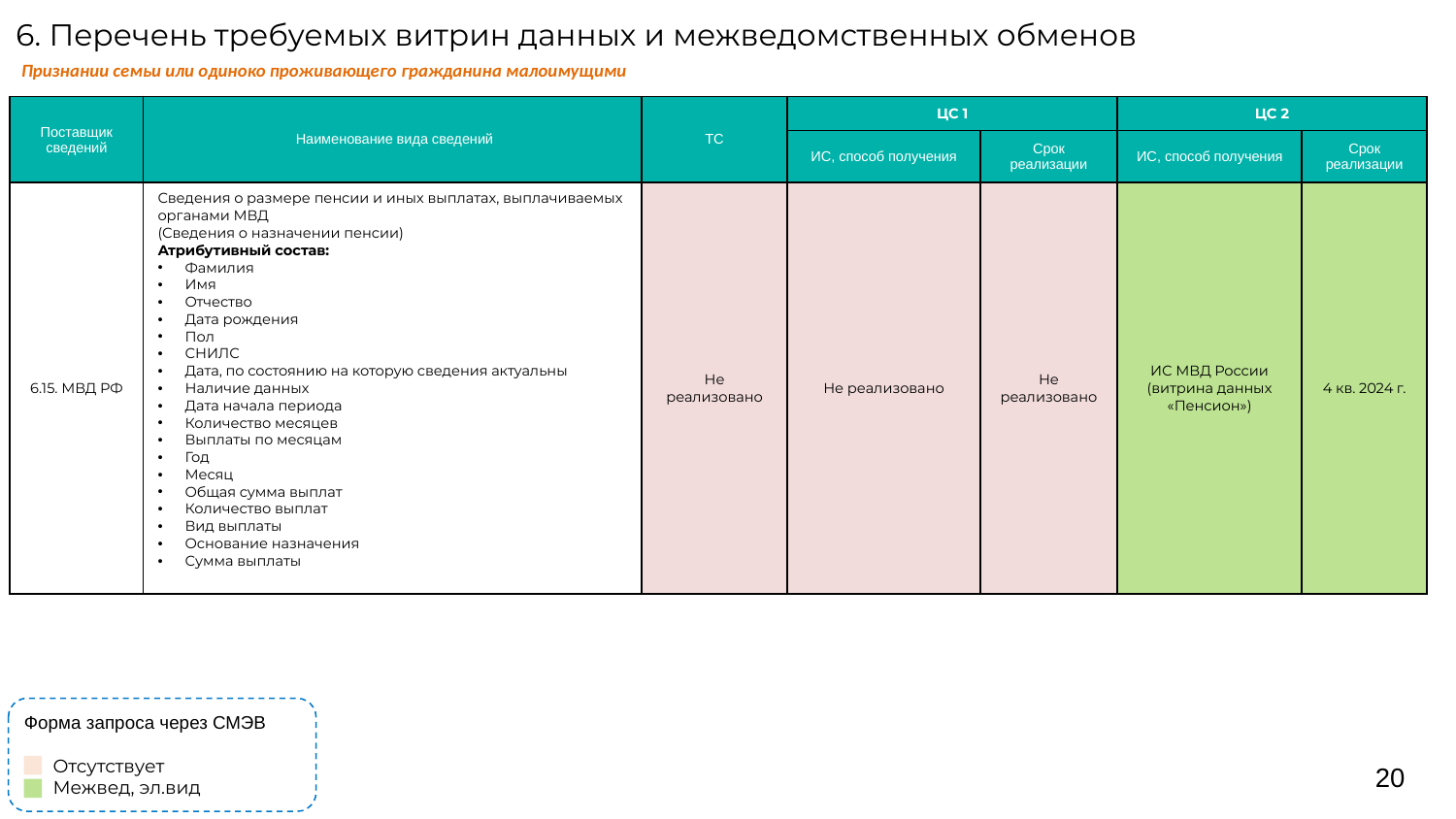

# 6. Перечень требуемых витрин данных и межведомственных обменов
Признании семьи или одиноко проживающего гражданина малоимущими
| Поставщик сведений | Наименование вида сведений | ТС | ЦС 1 |  | ЦС 2 |  |
| --- | --- | --- | --- | --- | --- | --- |
|  |  |  | ИС, способ получения | Срок реализации | ИС, способ получения | Срок реализации |
| 6.15. МВД РФ | Сведения о размере пенсии и иных выплатах, выплачиваемых органами МВД (Сведения о назначении пенсии) Атрибутивный состав: Фамилия Имя Отчество Дата рождения Пол СНИЛС Дата, по состоянию на которую сведения актуальны Наличие данных Дата начала периода Количество месяцев Выплаты по месяцам Год Месяц Общая сумма выплат Количество выплат Вид выплаты Основание назначения Сумма выплаты | Не реализовано | Не реализовано | Не реализовано | ИС МВД России (витрина данных «Пенсион») | 4 кв. 2024 г. |

Форма запроса через СМЭВ

Отсутствует
Межвед, эл.вид
20